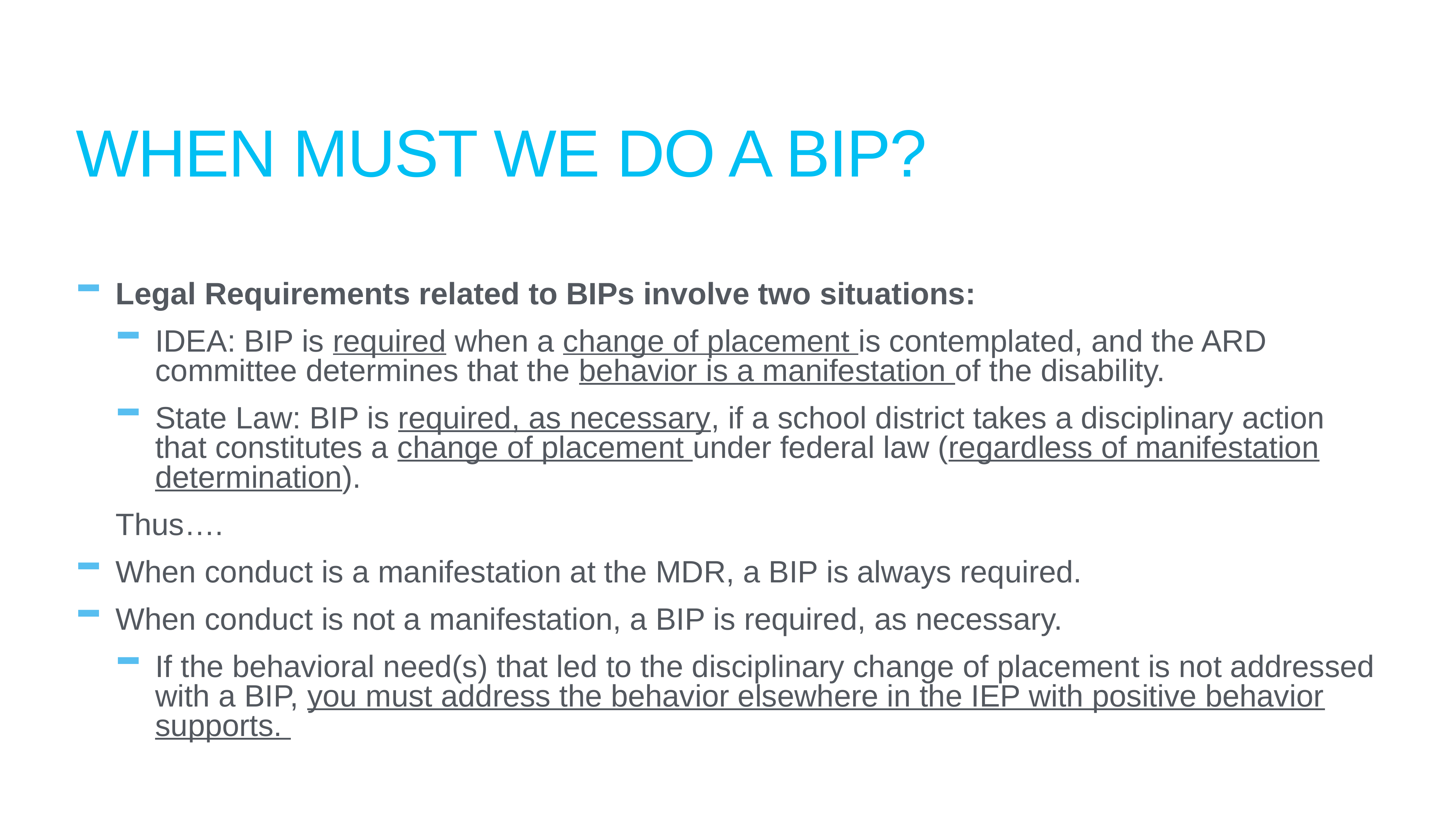

# When Must we do a BIP?

Legal Requirements related to BIPs involve two situations:
IDEA: BIP is required when a change of placement is contemplated, and the ARD committee determines that the behavior is a manifestation of the disability.
State Law: BIP is required, as necessary, if a school district takes a disciplinary action that constitutes a change of placement under federal law (regardless of manifestation determination).
													Thus….
When conduct is a manifestation at the MDR, a BIP is always required.
When conduct is not a manifestation, a BIP is required, as necessary.
If the behavioral need(s) that led to the disciplinary change of placement is not addressed with a BIP, you must address the behavior elsewhere in the IEP with positive behavior supports.